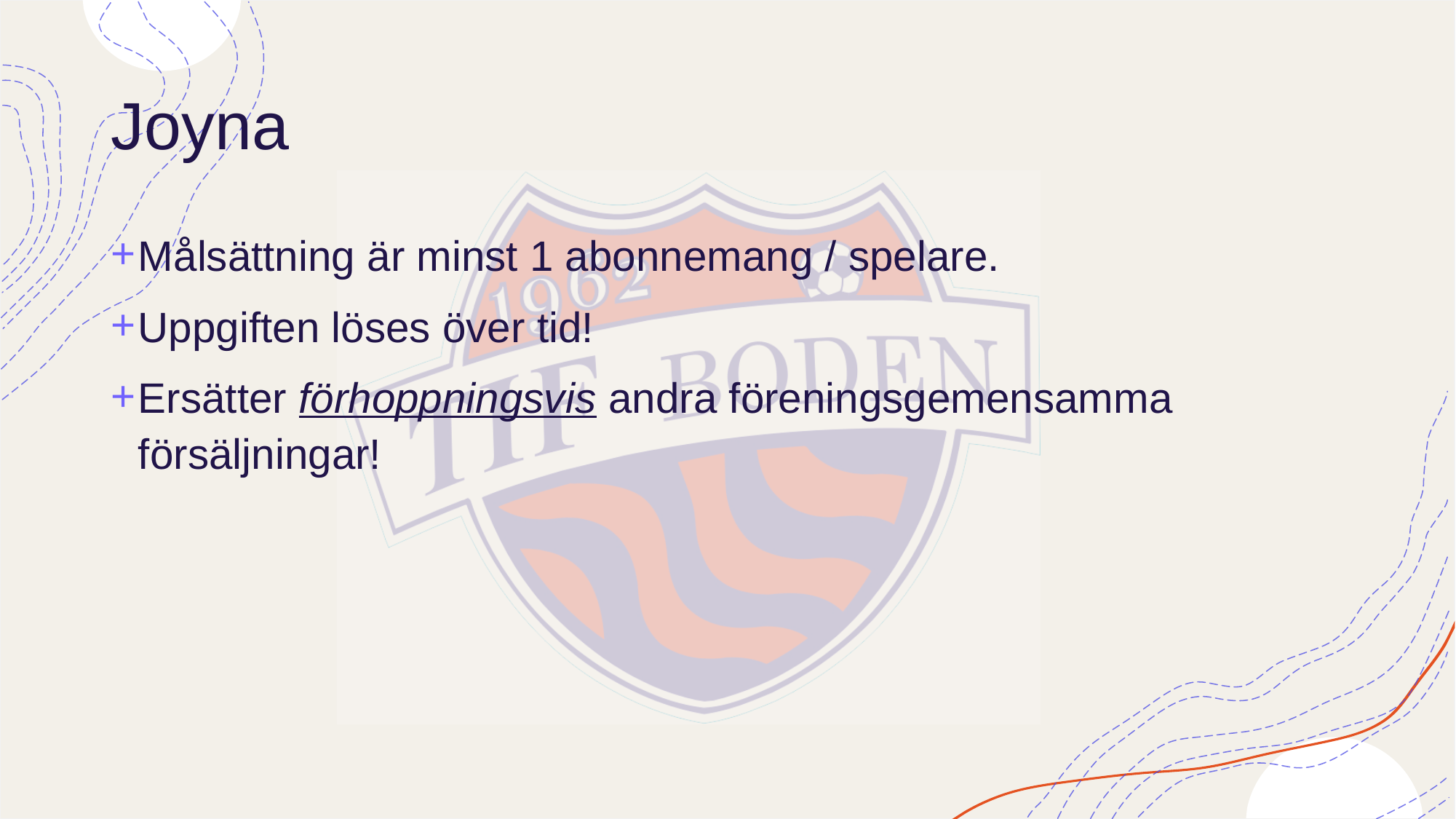

# Joyna
Målsättning är minst 1 abonnemang / spelare.
Uppgiften löses över tid!
Ersätter förhoppningsvis andra föreningsgemensamma försäljningar!